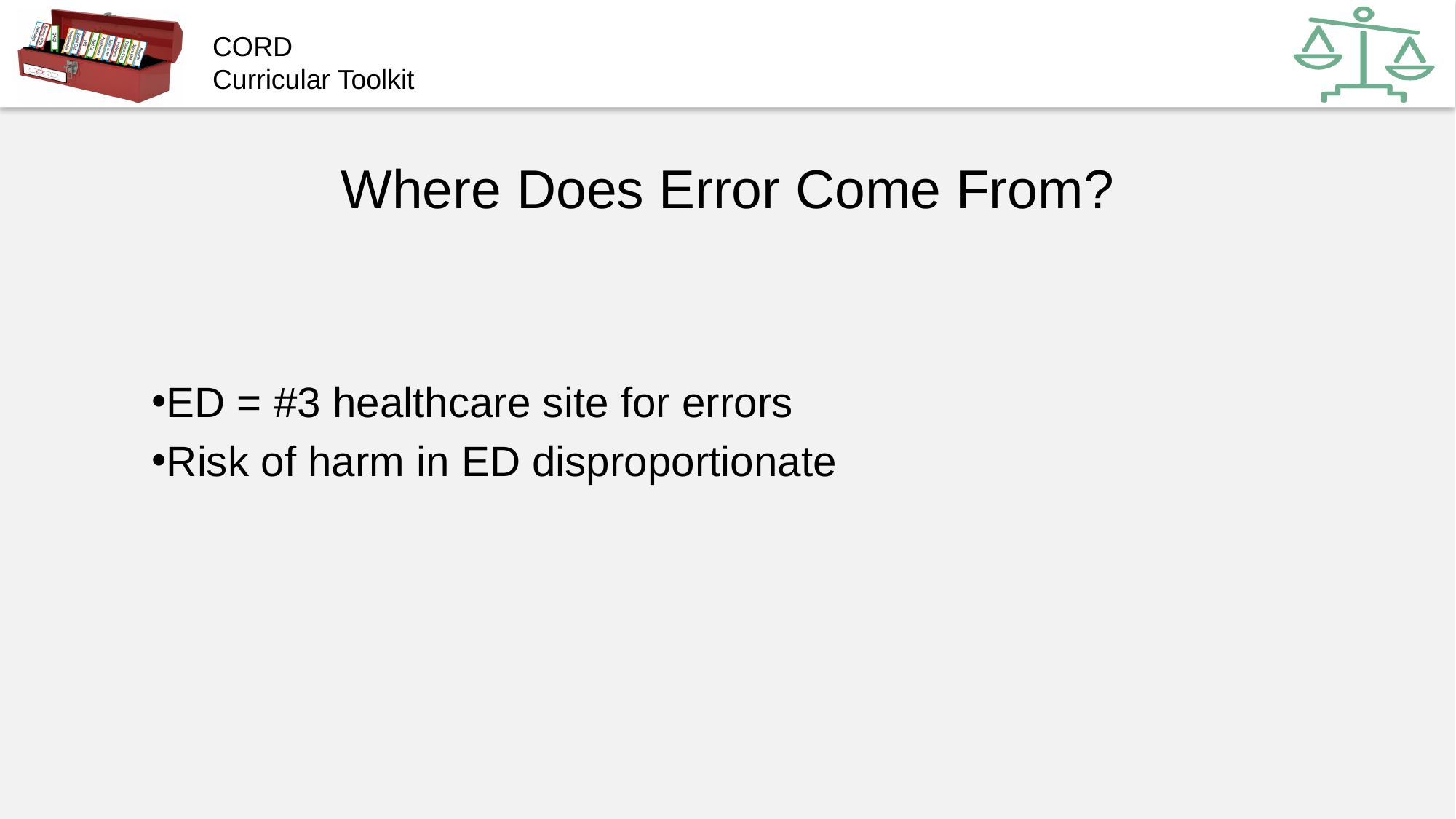

# Where Does Error Come From?
ED = #3 healthcare site for errors
Risk of harm in ED disproportionate